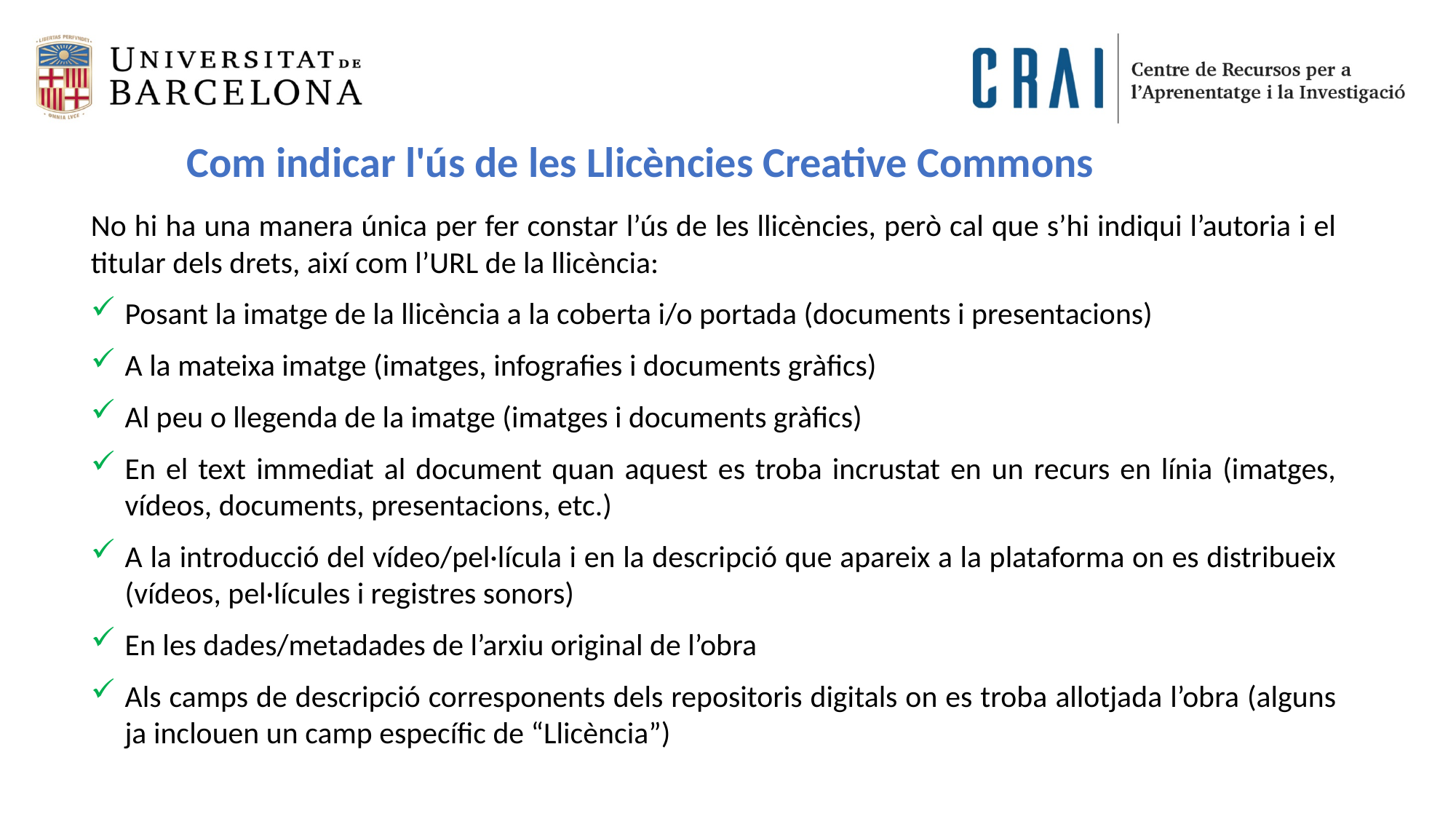

Com indicar l'ús de les Llicències Creative Commons
No hi ha una manera única per fer constar l’ús de les llicències, però cal que s’hi indiqui l’autoria i el titular dels drets, així com l’URL de la llicència:
Posant la imatge de la llicència a la coberta i/o portada (documents i presentacions)
A la mateixa imatge (imatges, infografies i documents gràfics)
Al peu o llegenda de la imatge (imatges i documents gràfics)
En el text immediat al document quan aquest es troba incrustat en un recurs en línia (imatges, vídeos, documents, presentacions, etc.)
A la introducció del vídeo/pel·lícula i en la descripció que apareix a la plataforma on es distribueix (vídeos, pel·lícules i registres sonors)
En les dades/metadades de l’arxiu original de l’obra
Als camps de descripció corresponents dels repositoris digitals on es troba allotjada l’obra (alguns ja inclouen un camp específic de “Llicència”)